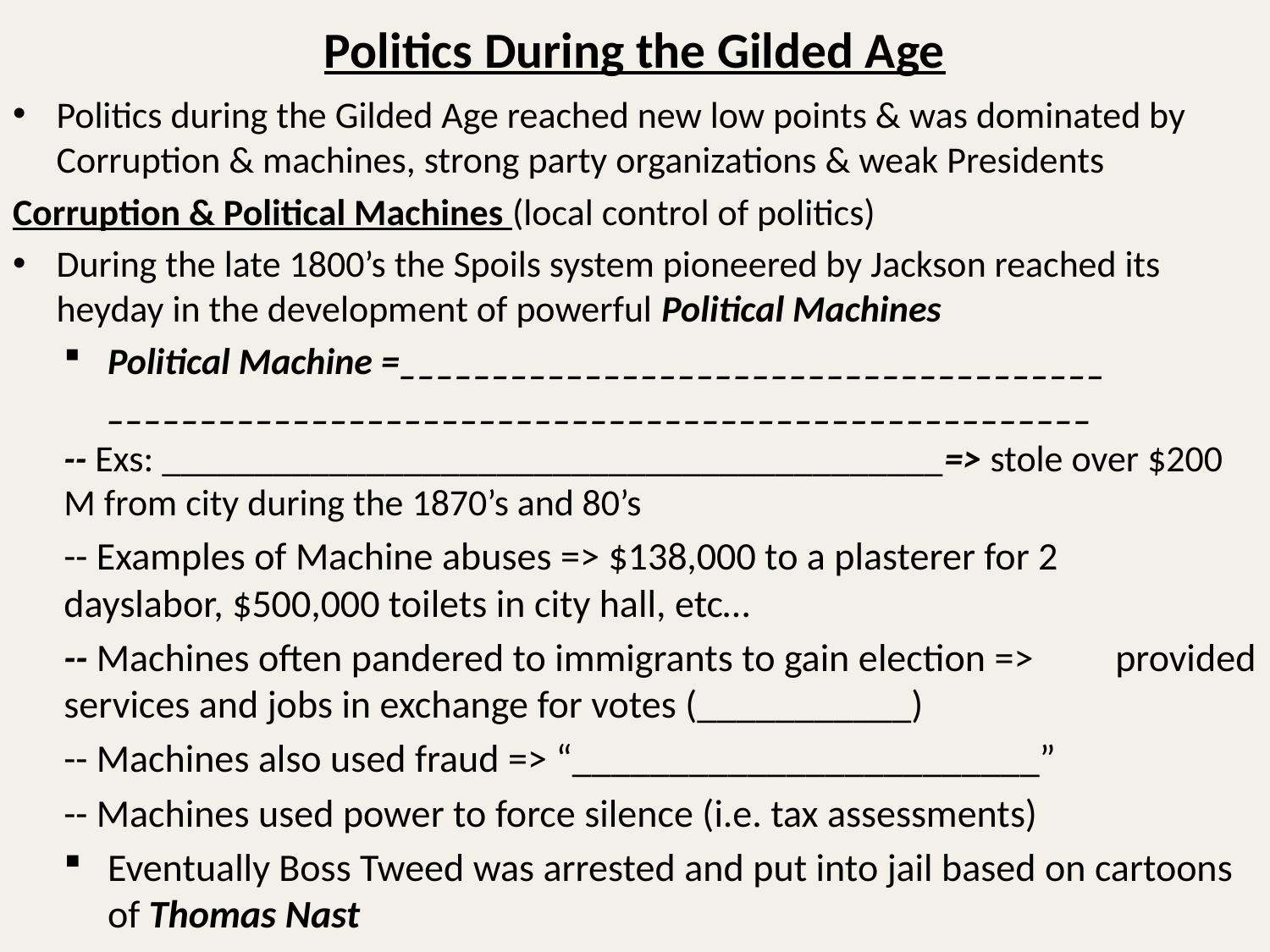

# Politics During the Gilded Age
Politics during the Gilded Age reached new low points & was dominated by Corruption & machines, strong party organizations & weak Presidents
Corruption & Political Machines (local control of politics)
During the late 1800’s the Spoils system pioneered by Jackson reached its heyday in the development of powerful Political Machines
Political Machine =______________________________________ _____________________________________________________
	-- Exs: __________________________________________=> stole over $200 M from city during the 1870’s and 80’s
	-- Examples of Machine abuses => $138,000 to a plasterer for 2 	dayslabor, $500,000 toilets in city hall, etc…
	-- Machines often pandered to immigrants to gain election => 	provided services and jobs in exchange for votes (___________)
	-- Machines also used fraud => “________________________”
	-- Machines used power to force silence (i.e. tax assessments)
Eventually Boss Tweed was arrested and put into jail based on cartoons of Thomas Nast